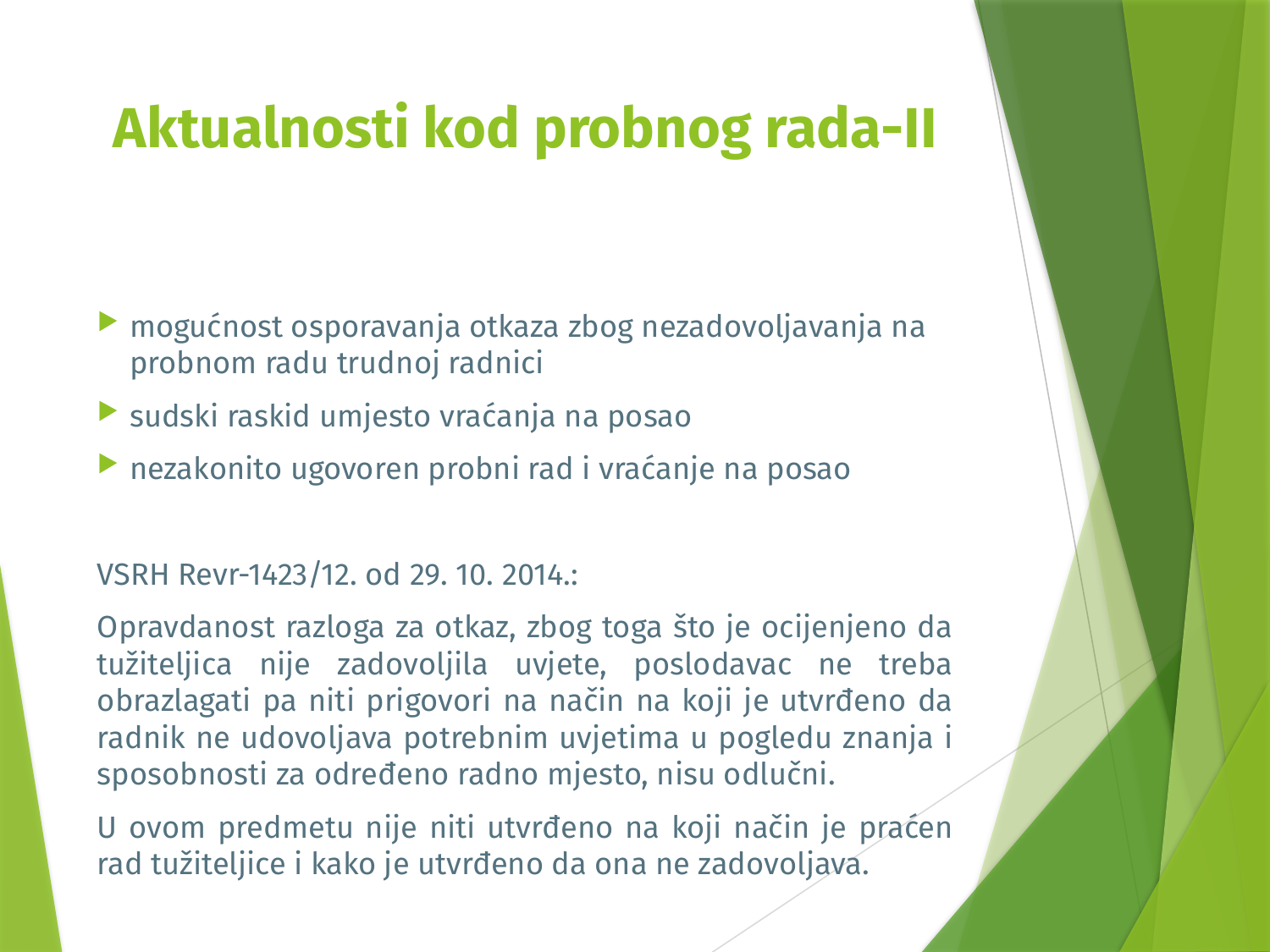

# Aktualnosti kod probnog rada-II
mogućnost osporavanja otkaza zbog nezadovoljavanja na probnom radu trudnoj radnici
sudski raskid umjesto vraćanja na posao
nezakonito ugovoren probni rad i vraćanje na posao

VSRH Revr-1423/12. od 29. 10. 2014.:
Opravdanost razloga za otkaz, zbog toga što je ocijenjeno da tužiteljica nije zadovoljila uvjete, poslodavac ne treba obrazlagati pa niti prigovori na način na koji je utvrđeno da radnik ne udovoljava potrebnim uvjetima u pogledu znanja i sposobnosti za određeno radno mjesto, nisu odlučni.
U ovom predmetu nije niti utvrđeno na koji način je praćen rad tužiteljice i kako je utvrđeno da ona ne zadovoljava.